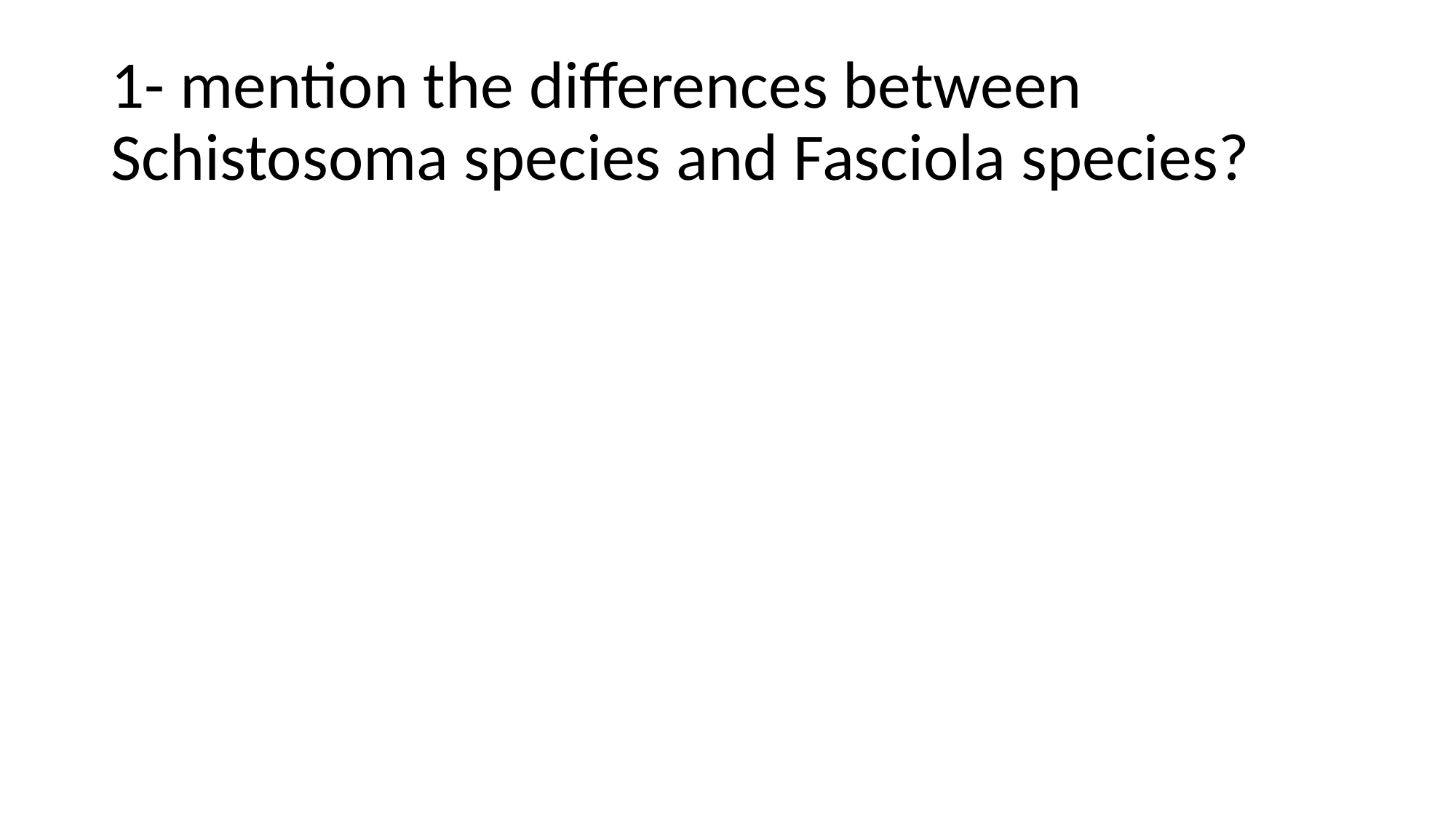

# 1- mention the differences between Schistosoma species and Fasciola species?